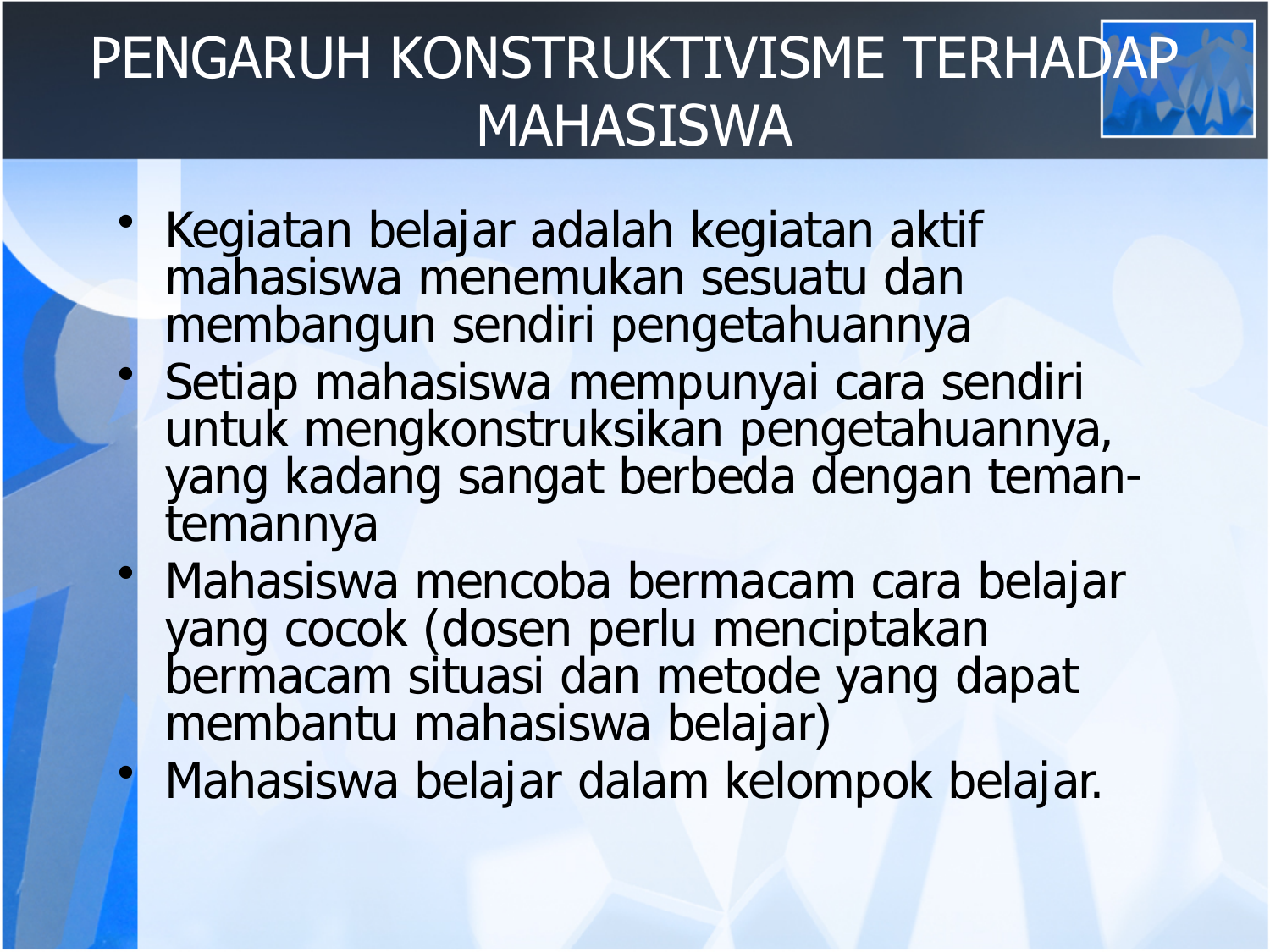

# PENGARUH KONSTRUKTIVISME TERHADAP MAHASISWA
Kegiatan belajar adalah kegiatan aktif mahasiswa menemukan sesuatu dan membangun sendiri pengetahuannya
Setiap mahasiswa mempunyai cara sendiri untuk mengkonstruksikan pengetahuannya, yang kadang sangat berbeda dengan teman-temannya
Mahasiswa mencoba bermacam cara belajar yang cocok (dosen perlu menciptakan bermacam situasi dan metode yang dapat membantu mahasiswa belajar)
Mahasiswa belajar dalam kelompok belajar.